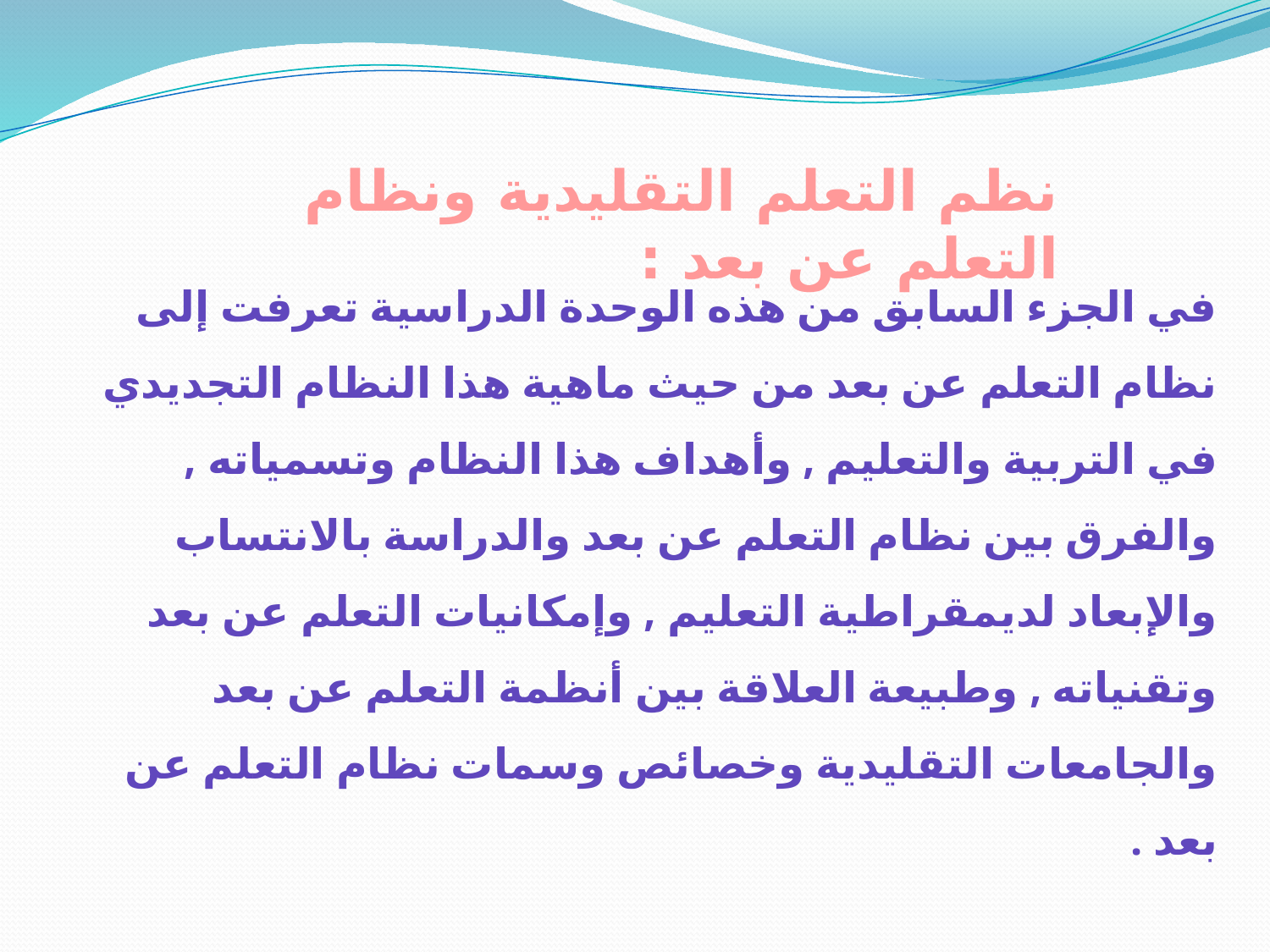

نظم التعلم التقليدية ونظام التعلم عن بعد :
في الجزء السابق من هذه الوحدة الدراسية تعرفت إلى نظام التعلم عن بعد من حيث ماهية هذا النظام التجديدي في التربية والتعليم , وأهداف هذا النظام وتسمياته , والفرق بين نظام التعلم عن بعد والدراسة بالانتساب والإبعاد لديمقراطية التعليم , وإمكانيات التعلم عن بعد وتقنياته , وطبيعة العلاقة بين أنظمة التعلم عن بعد والجامعات التقليدية وخصائص وسمات نظام التعلم عن بعد .